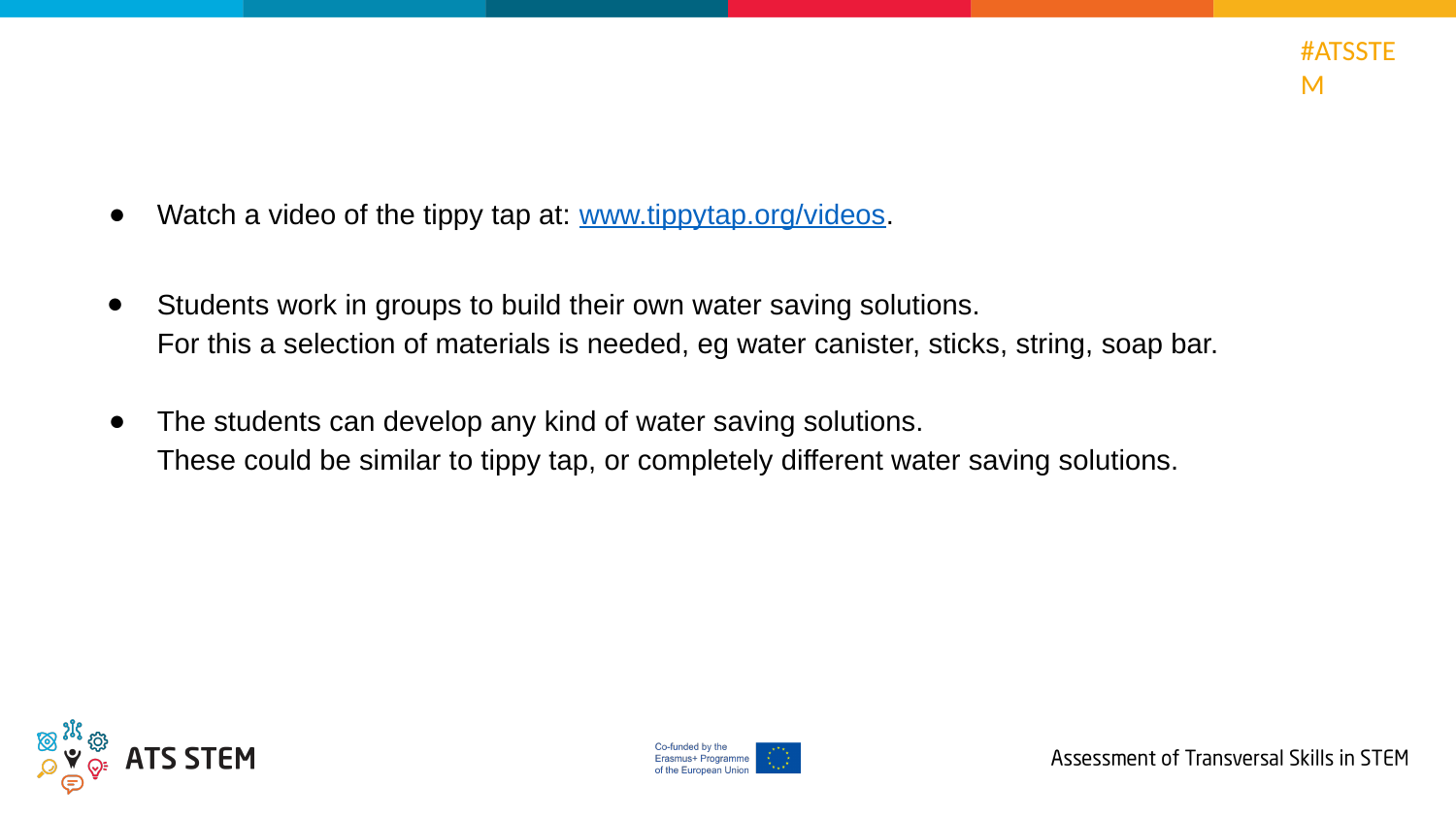

Watch a video of the tippy tap at: www.tippytap.org/videos.
Students work in groups to build their own water saving solutions.
For this a selection of materials is needed, eg water canister, sticks, string, soap bar.
The students can develop any kind of water saving solutions.
These could be similar to tippy tap, or completely different water saving solutions.